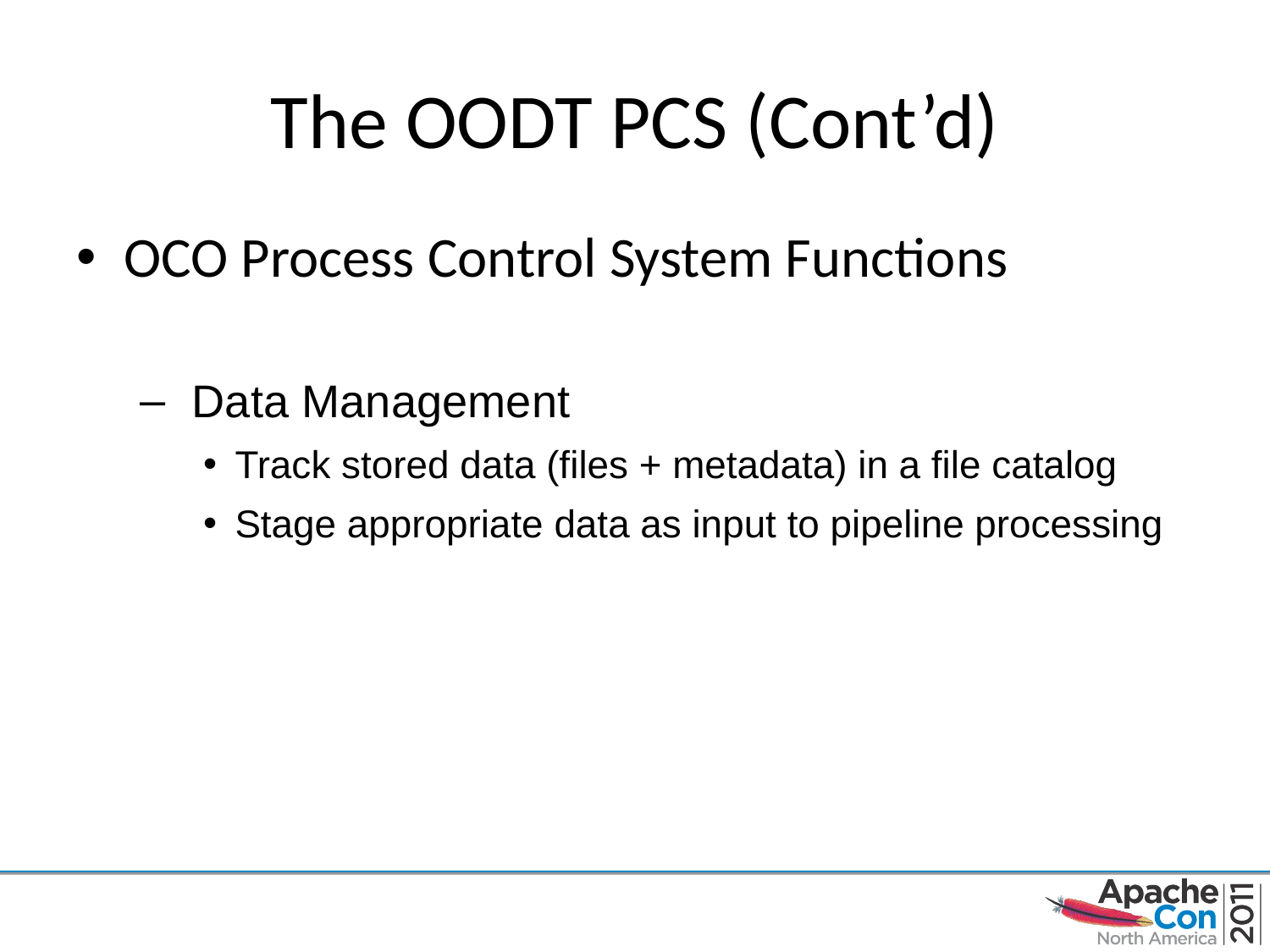

# The OODT PCS (Cont’d)
OCO Process Control System Functions
 Data Management
Track stored data (files + metadata) in a file catalog
Stage appropriate data as input to pipeline processing